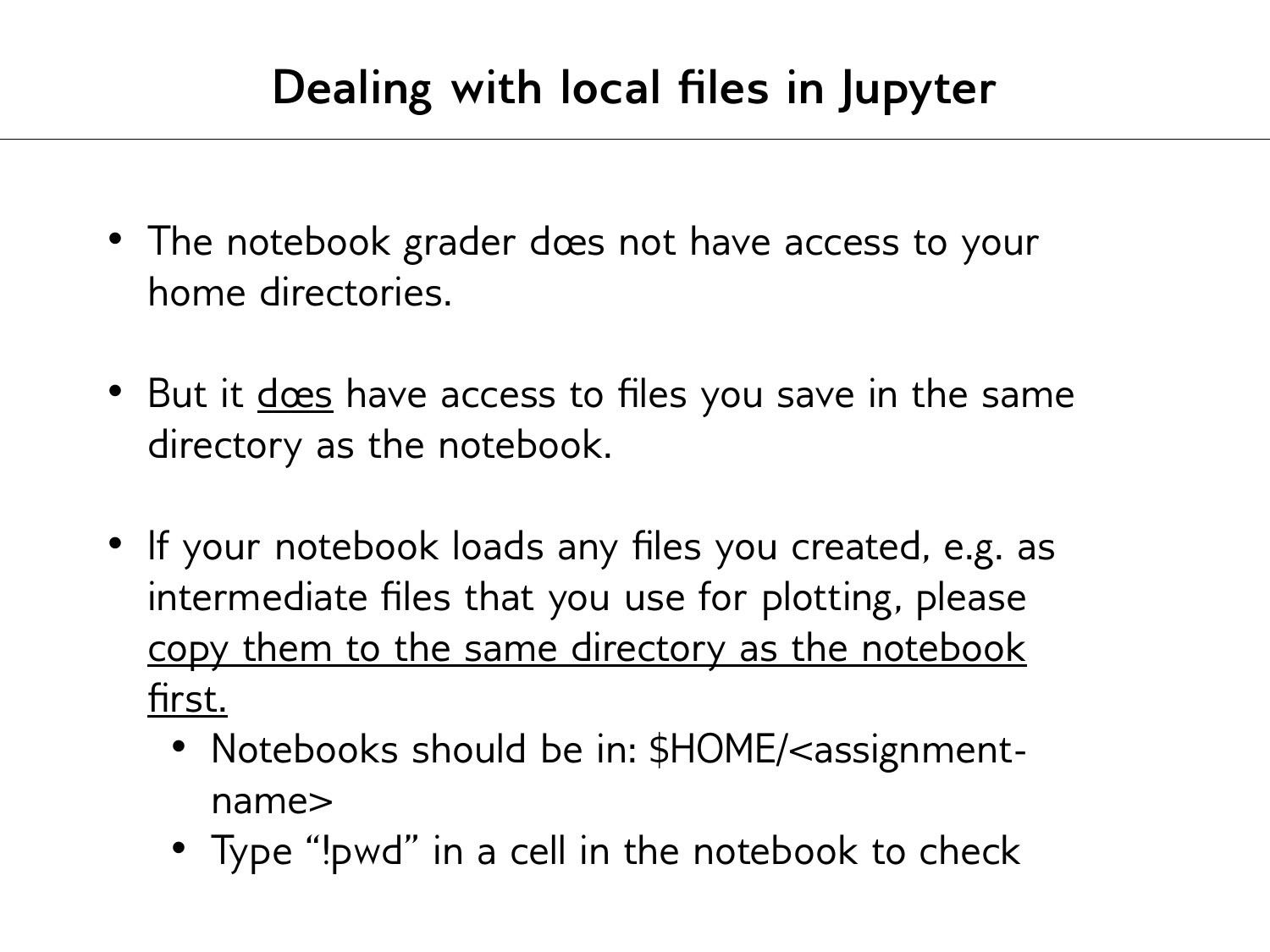

Dealing with local files in Jupyter
The notebook grader does not have access to your home directories.

But it does have access to files you save in the same directory as the notebook.

If your notebook loads any files you created, e.g. as intermediate files that you use for plotting, please copy them to the same directory as the notebook first.
Notebooks should be in: $HOME/<assignment-name>
Type “!pwd” in a cell in the notebook to check